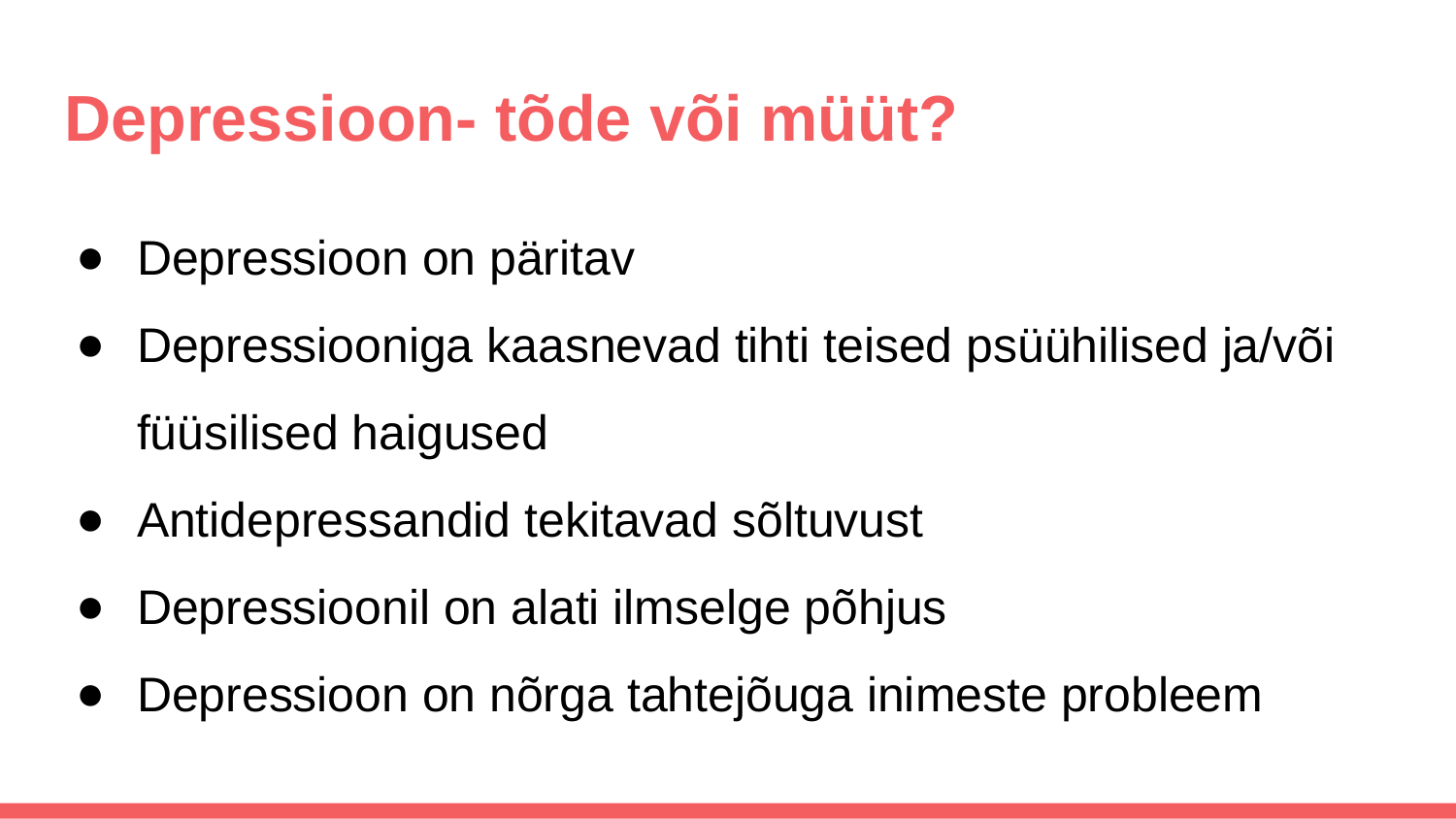

# Depressioon- tõde või müüt?
Depressioon on päritav
Depressiooniga kaasnevad tihti teised psüühilised ja/või füüsilised haigused
Antidepressandid tekitavad sõltuvust
Depressioonil on alati ilmselge põhjus
Depressioon on nõrga tahtejõuga inimeste probleem